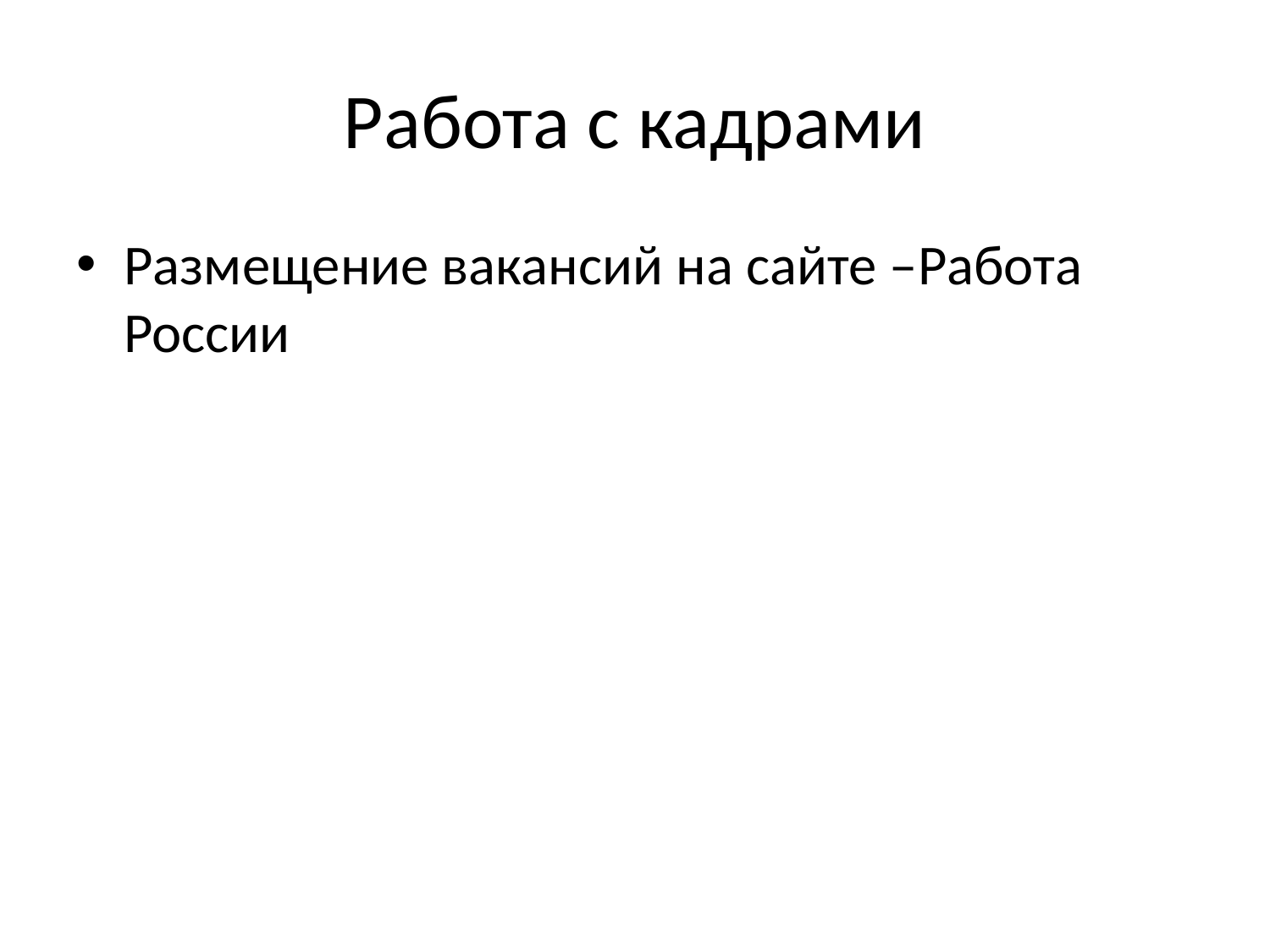

# Работа с кадрами
Размещение вакансий на сайте –Работа России